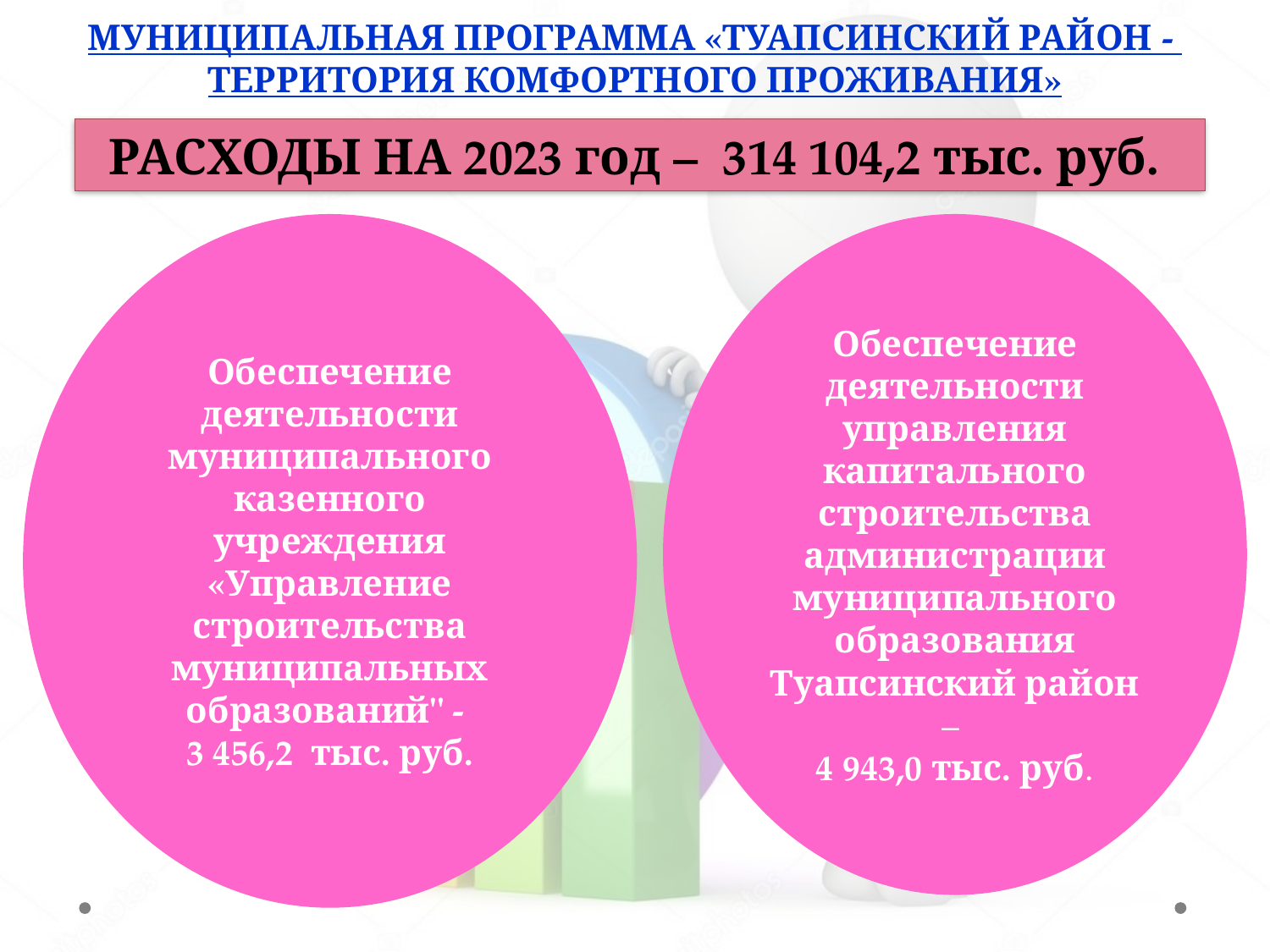

# МУНИЦИПАЛЬНАЯ ПРОГРАММА «ТУАПСИНСКИЙ РАЙОН - ТЕРРИТОРИЯ КОМФОРТНОГО ПРОЖИВАНИЯ»
РАСХОДЫ НА 2023 год –  314 104,2 тыс. руб.
Обеспечение деятельности муниципального казенного учреждения «Управление строительства муниципальных образований" -
3 456,2  тыс. руб.
Обеспечение деятельности управления капитального строительства администрации муниципального образования Туапсинский район –
4 943,0 тыс. руб.